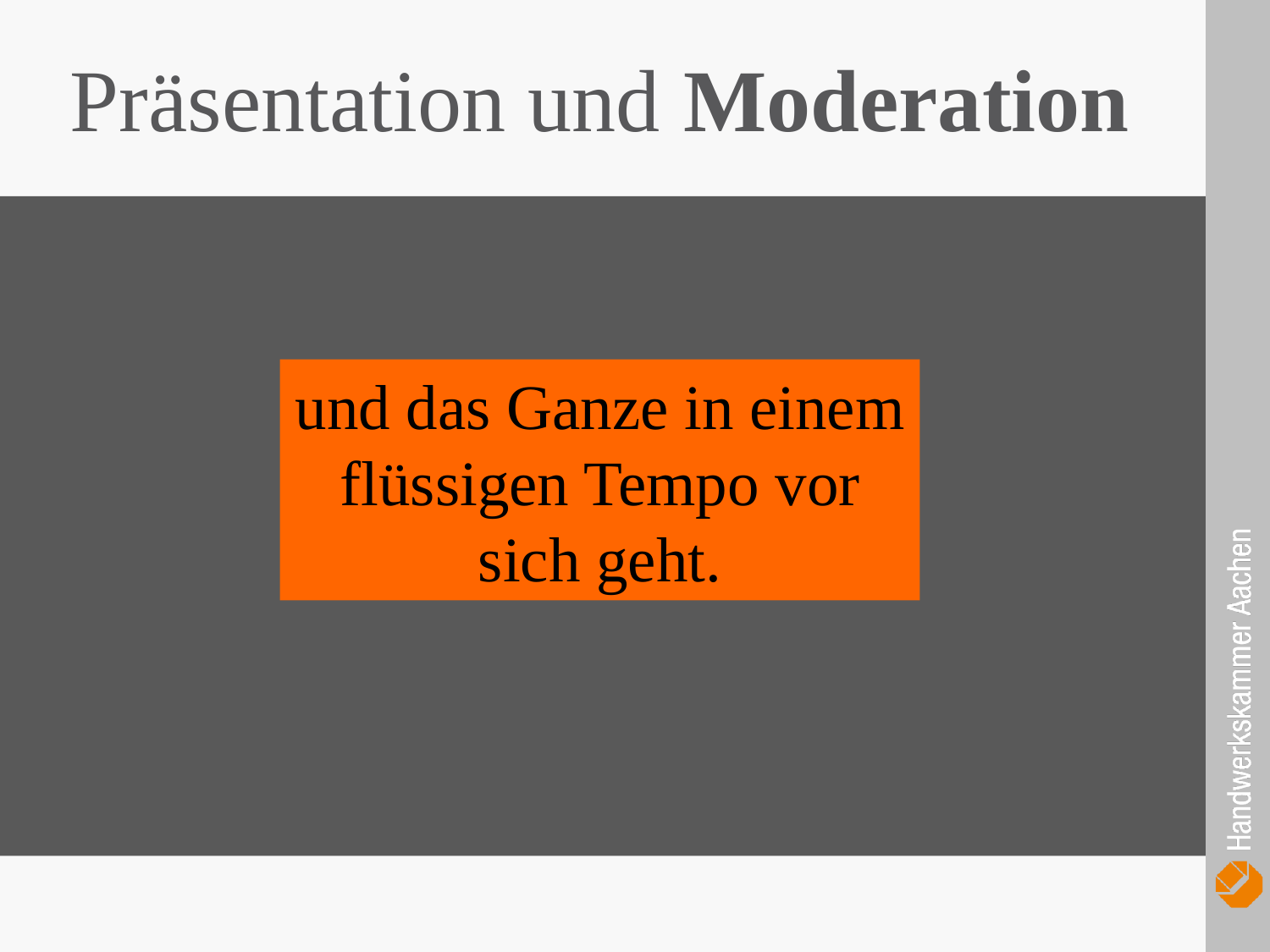

Präsentation und Moderation
und das Ganze in einem flüssigen Tempo vor sich geht.